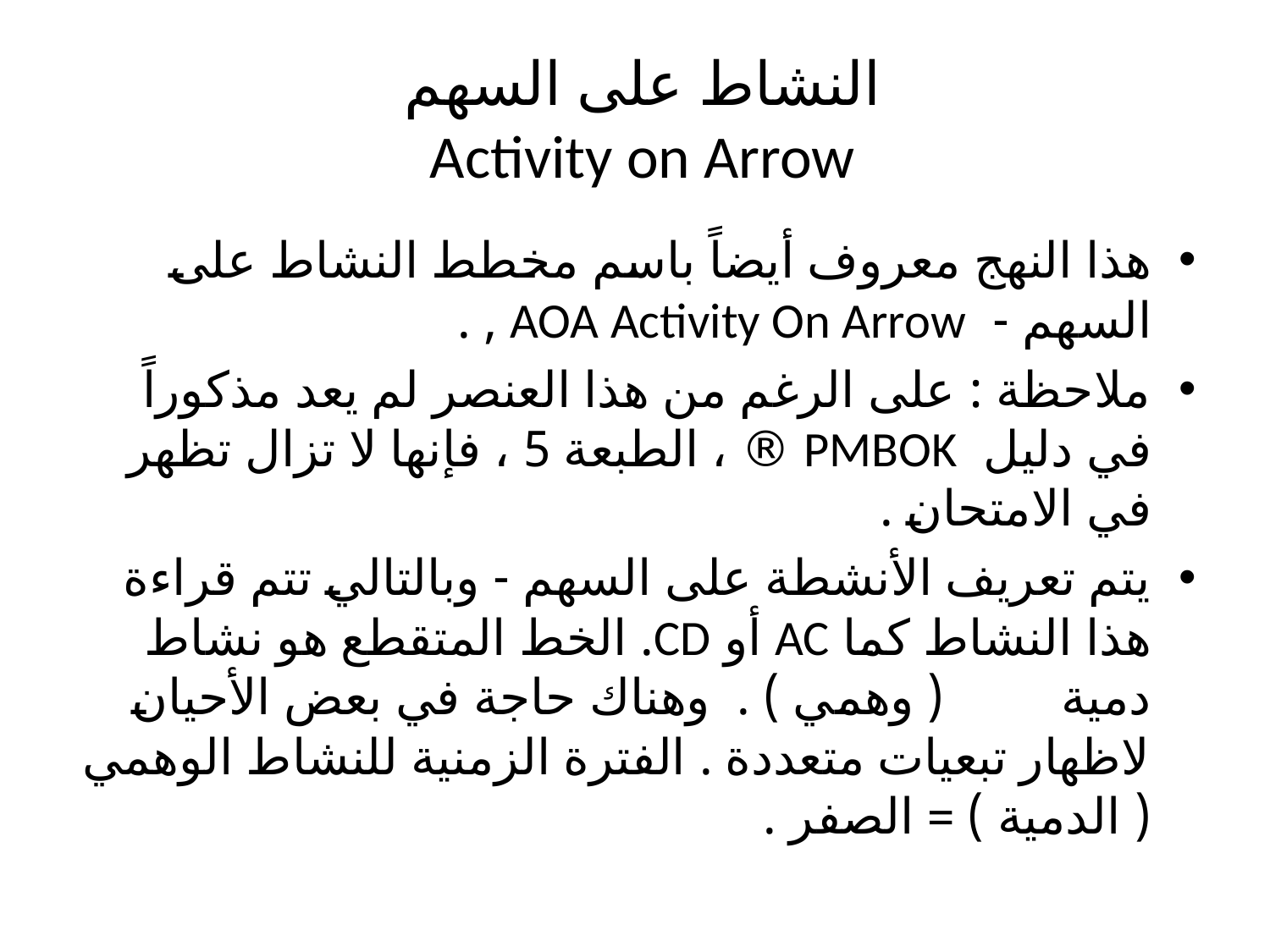

# النشاط على السهم Activity on Arrow
هذا النهج معروف أيضاً باسم مخطط النشاط على السهم -  AOA Activity On Arrow , .
ملاحظة : على الرغم من هذا العنصر لم يعد مذكوراً في دليل  PMBOK ® ، الطبعة 5 ، فإنها لا تزال تظهر في الامتحان .
يتم تعريف الأنشطة على السهم - وبالتالي تتم قراءة هذا النشاط كما AC أو CD. الخط المتقطع هو نشاط دمية         ( وهمي ) .  وهناك حاجة في بعض الأحيان لاظهار تبعيات متعددة . الفترة الزمنية للنشاط الوهمي ( الدمية ) = الصفر .